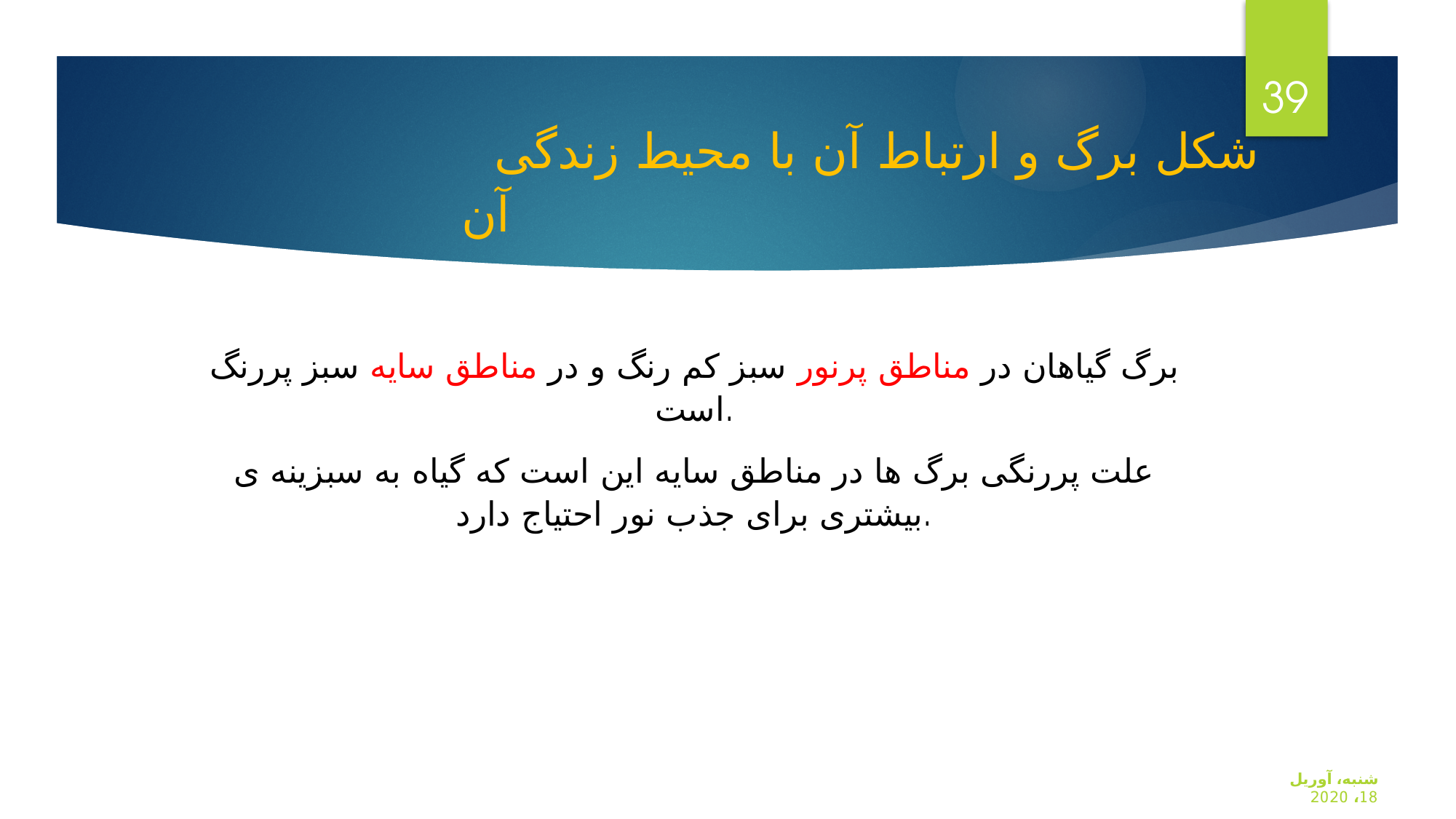

39
شکل برگ و ارتباط آن با محیط زندگی آن
برگ گیاهان در مناطق پرنور سبز کم رنگ و در مناطق سایه سبز پررنگ است.
علت پررنگی برگ ها در مناطق سایه این است که گیاه به سبزینه ی بیشتری برای جذب نور احتیاج دارد.

شنبه، آوريل 18، 2020